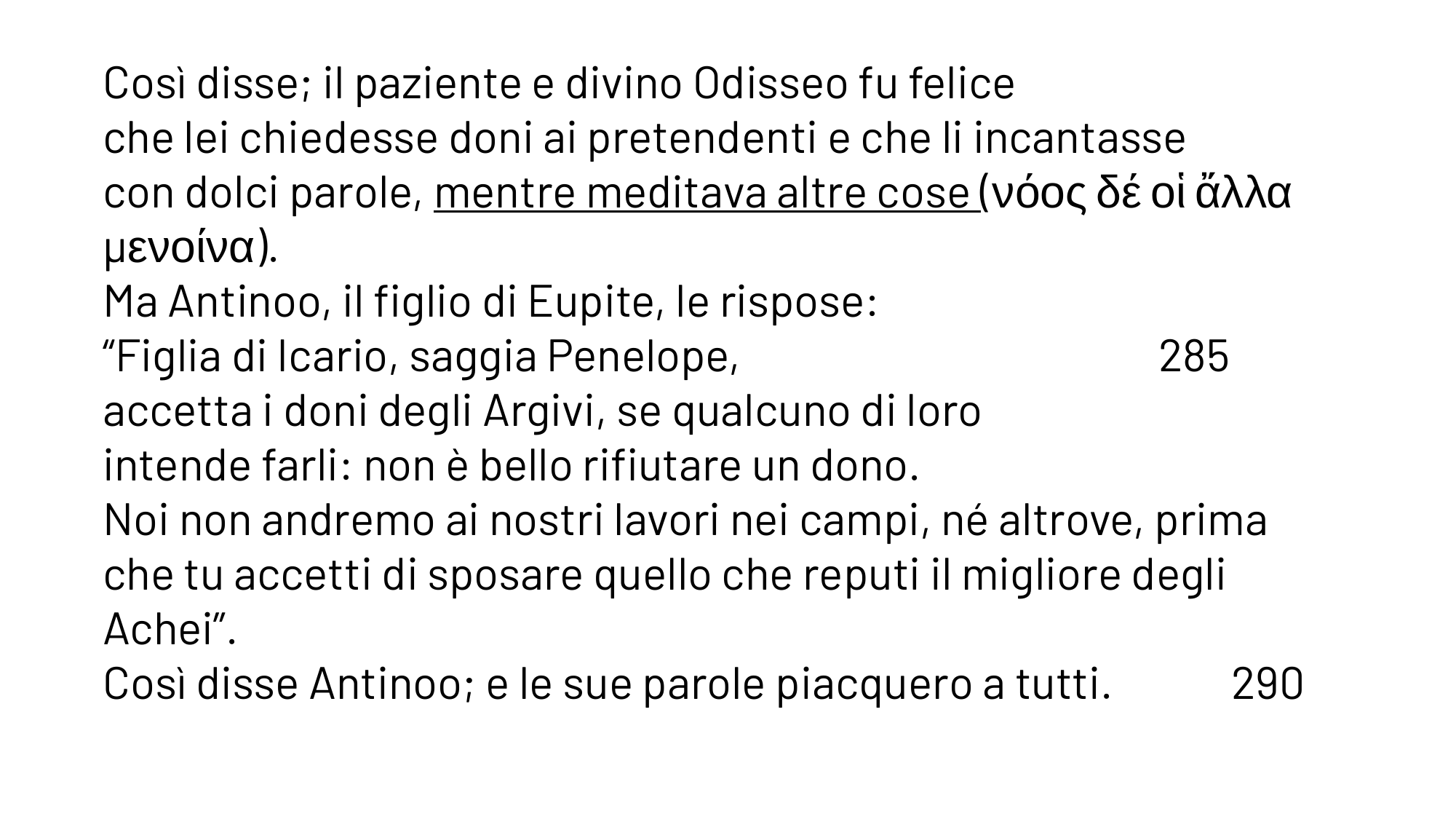

Così disse; il paziente e divino Odisseo fu felice
che lei chiedesse doni ai pretendenti e che li incantasse
con dolci parole, mentre meditava altre cose (νόος δέ οἱ ἄλλα μενοίνα).
Ma Antinoo, il figlio di Eupite, le rispose:
“Figlia di Icario, saggia Penelope,                                              285
accetta i doni degli Argivi, se qualcuno di loro
intende farli: non è bello rifiutare un dono.
Noi non andremo ai nostri lavori nei campi, né altrove, prima
che tu accetti di sposare quello che reputi il migliore degli Achei”.
Così disse Antinoo; e le sue parole piacquero a tutti.             290